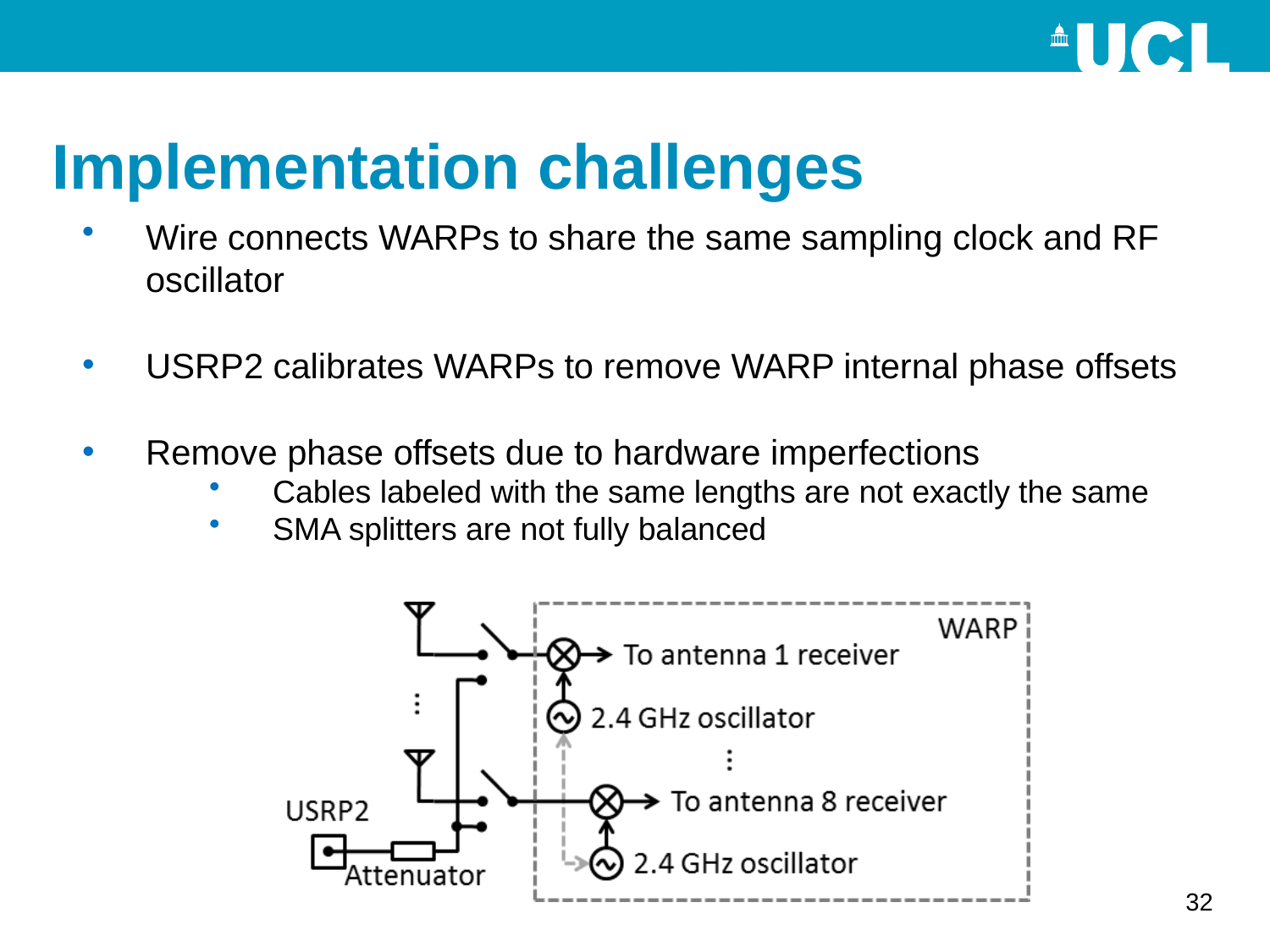

# Implementation challenges
Wire connects WARPs to share the same sampling clock and RF  oscillator

USRP2 calibrates WARPs to remove WARP internal phase offsets

Remove phase offsets due to hardware imperfections
Cables labeled with the same lengths are not exactly the same
SMA splitters are not fully balanced

32